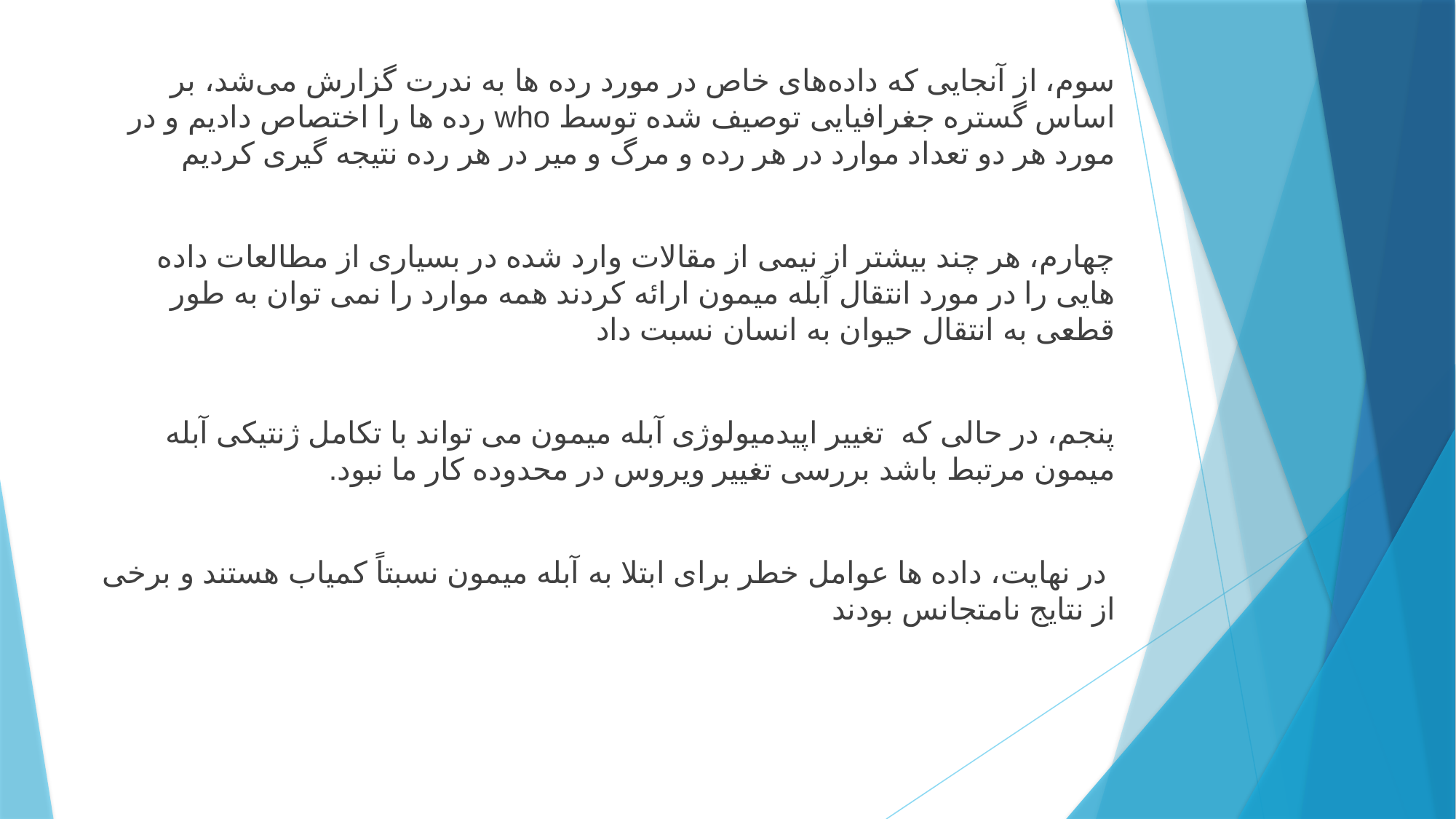

سوم، از آنجایی که داده‌های خاص در مورد رده ها به ندرت گزارش می‌شد، بر اساس گستره جغرافیایی توصیف شده توسط who رده ها را اختصاص دادیم و در مورد هر دو تعداد موارد در هر رده و مرگ و میر در هر رده نتیجه گیری کردیم

چهارم، هر چند بیشتر از نیمی از مقالات وارد شده در بسیاری از مطالعات داده هایی را در مورد انتقال آبله میمون ارائه کردند همه موارد را نمی توان به طور قطعی به انتقال حیوان به انسان نسبت داد

پنجم، در حالی که  تغییر اپیدمیولوژی آبله میمون می تواند با تکامل ژنتیکی آبله میمون مرتبط باشد بررسی تغییر ویروس در محدوده کار ما نبود.

 در نهایت، داده ها عوامل خطر برای ابتلا به آبله میمون نسبتاً کمیاب هستند و برخی از نتایج نامتجانس بودند